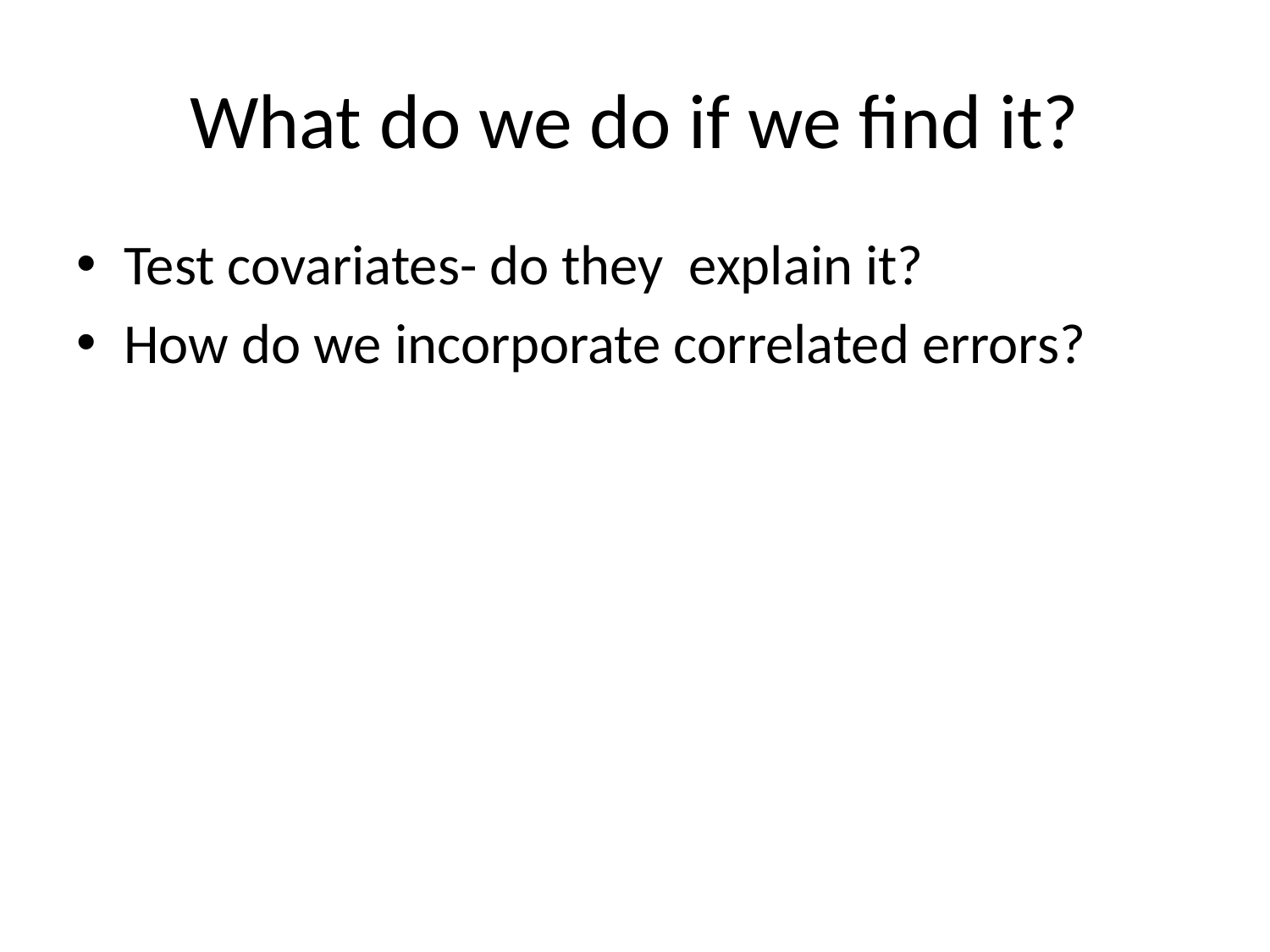

# What do we do if we find it?
Test covariates- do they  explain it?
How do we incorporate correlated errors?